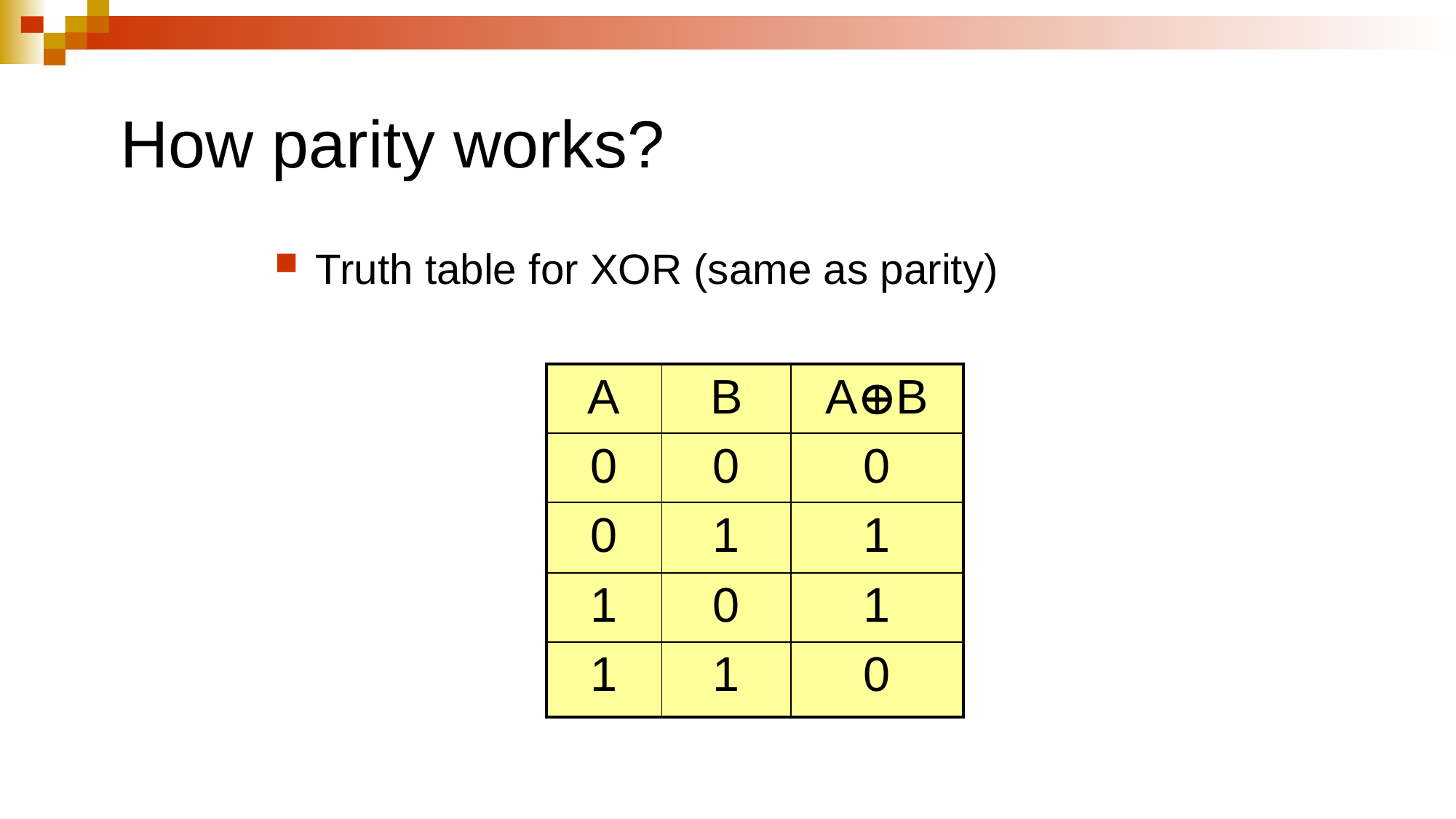

# How parity works?
Truth table for XOR (same as parity)
| A | B | A⊕B |
| --- | --- | --- |
| 0 | 0 | 0 |
| 0 | 1 | 1 |
| 1 | 0 | 1 |
| 1 | 1 | 0 |